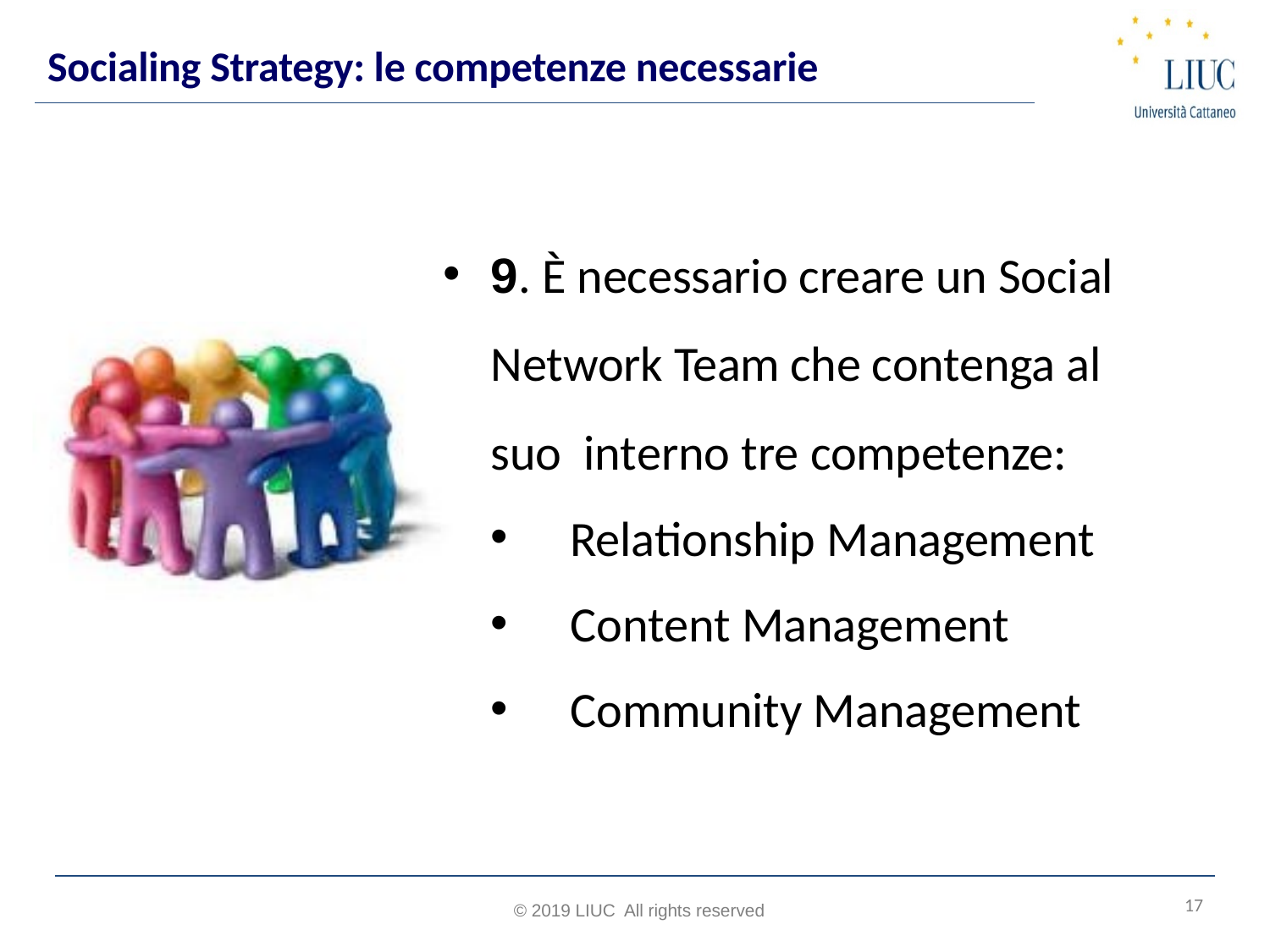

Socialing Strategy: le competenze necessarie
9. È necessario creare un Social  Network Team che contenga al suo  interno tre competenze:
Relationship Management
Content Management
Community Management